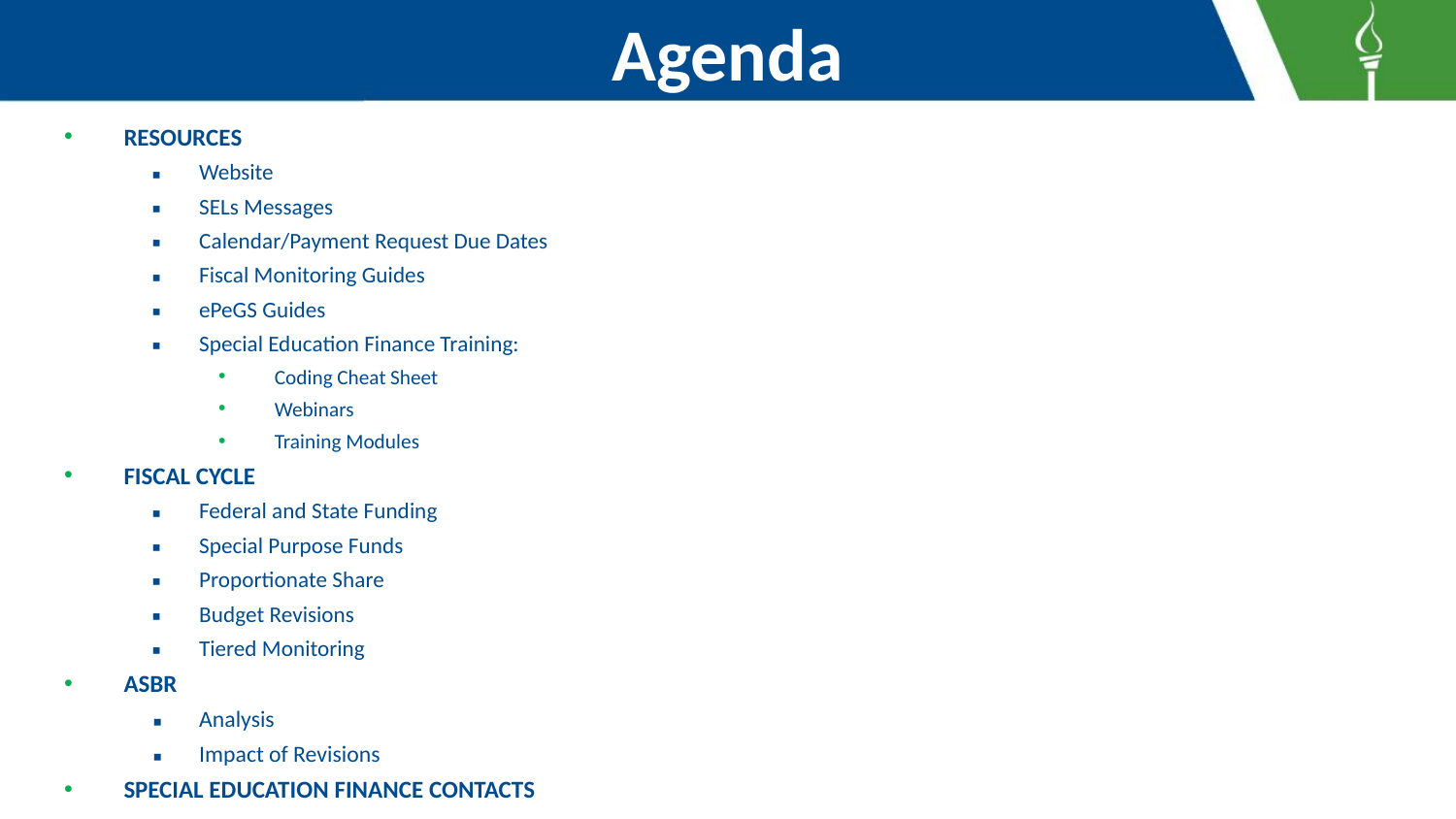

# Agenda
RESOURCES
Website
SELs Messages
Calendar/Payment Request Due Dates
Fiscal Monitoring Guides
ePeGS Guides
Special Education Finance Training:
Coding Cheat Sheet
Webinars
Training Modules
FISCAL CYCLE
Federal and State Funding
Special Purpose Funds
Proportionate Share
Budget Revisions
Tiered Monitoring
ASBR
Analysis
Impact of Revisions
SPECIAL EDUCATION FINANCE CONTACTS